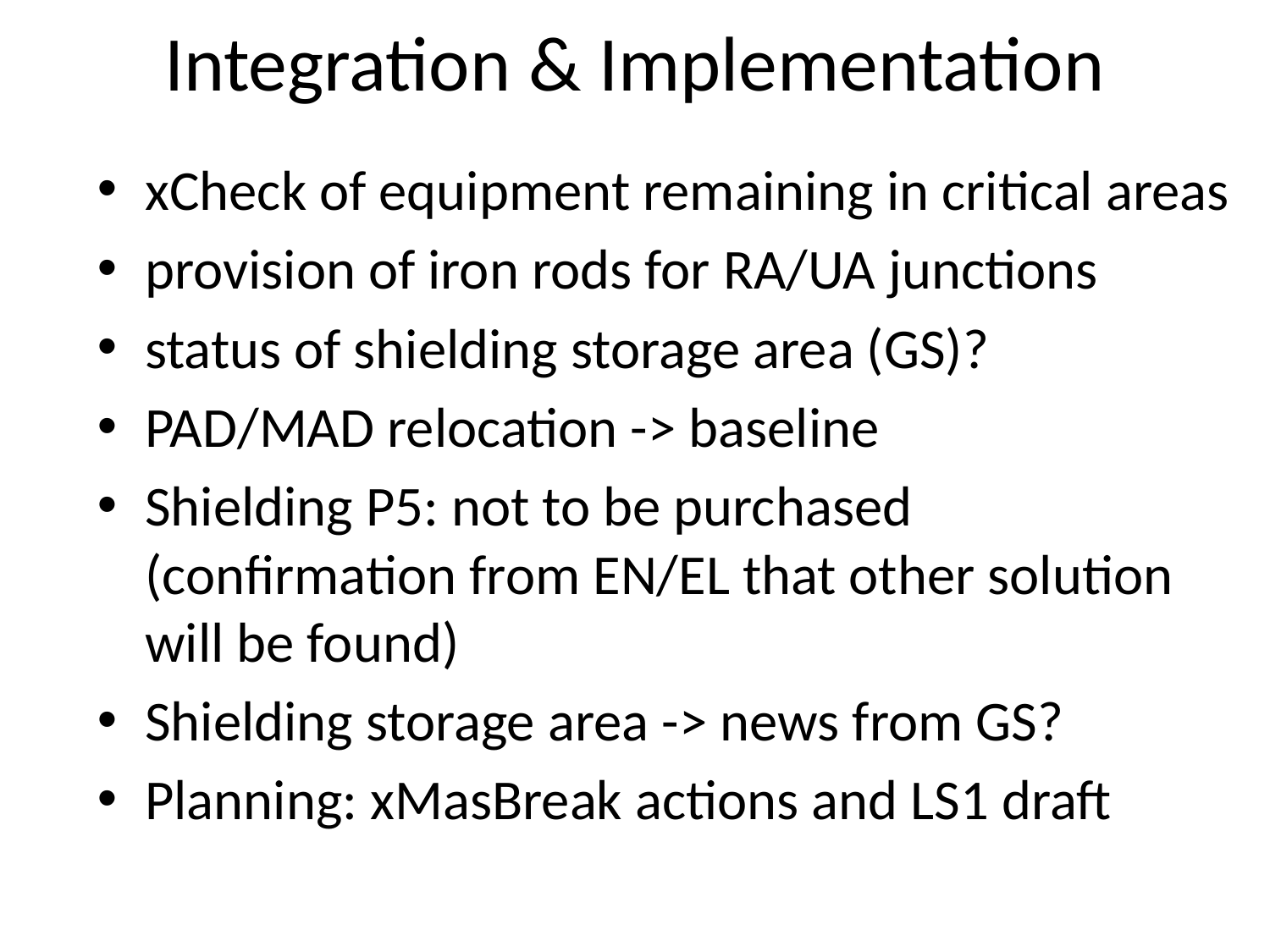

# Integration & Implementation

xCheck of equipment remaining in critical areas
provision of iron rods for RA/UA junctions
status of shielding storage area (GS)?
PAD/MAD relocation -> baseline
Shielding P5: not to be purchased (confirmation from EN/EL that other solution will be found)
Shielding storage area -> news from GS?
Planning: xMasBreak actions and LS1 draft